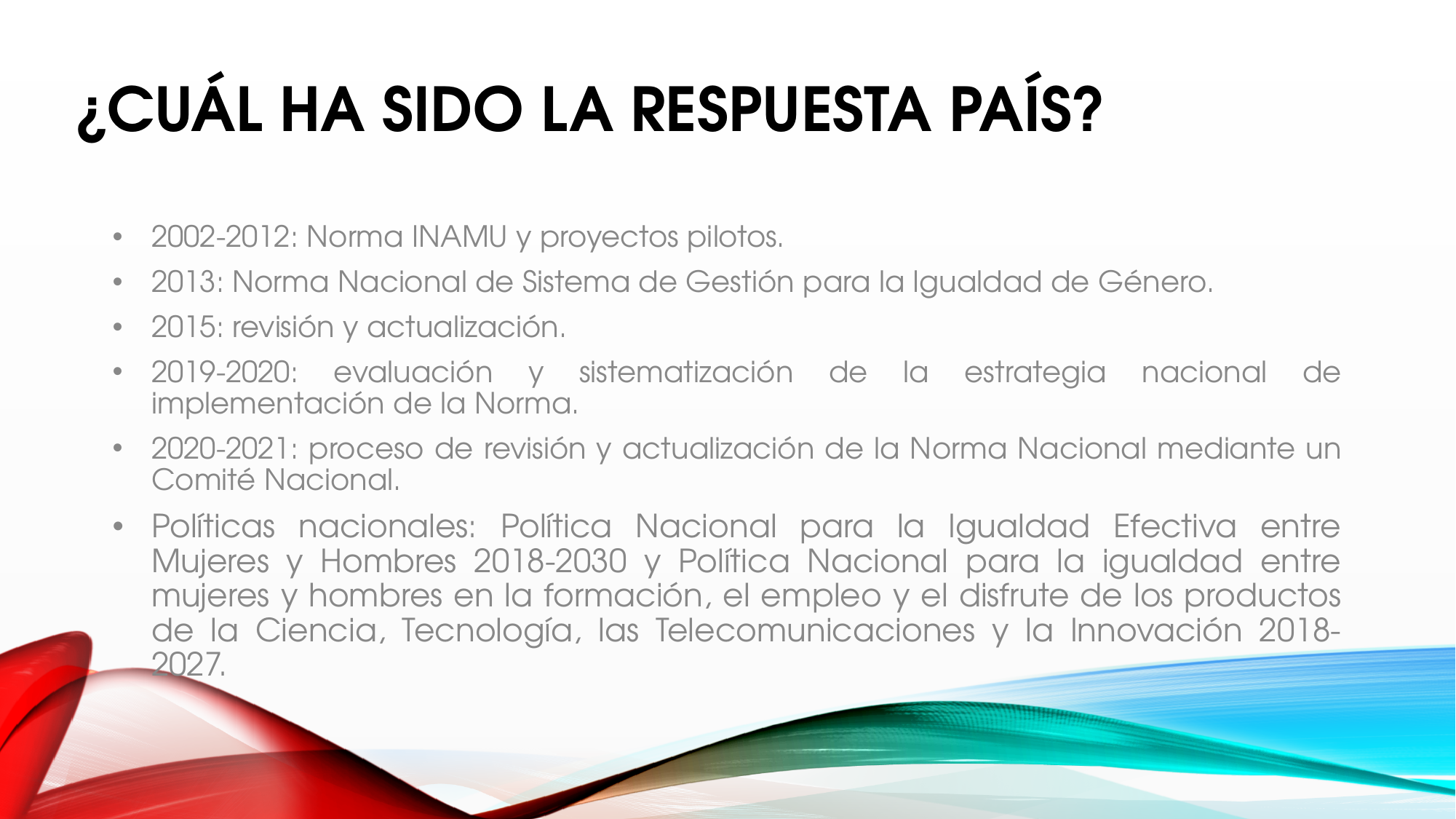

¿CUÁL HA SIDO LA RESPUESTA PAÍS?
2002-2012: Norma INAMU y proyectos pilotos.
2013: Norma Nacional de Sistema de Gestión para la Igualdad de Género.
2015: revisión y actualización.
2019-2020: evaluación y sistematización de la estrategia nacional de implementación de la Norma.
2020-2021: proceso de revisión y actualización de la Norma Nacional mediante un Comité Nacional.
Políticas nacionales: Política Nacional para la Igualdad Efectiva entre Mujeres y Hombres 2018-2030 y Política Nacional para la igualdad entre mujeres y hombres en la formación, el empleo y el disfrute de los productos de la Ciencia, Tecnología, las Telecomunicaciones y la Innovación 2018-2027.